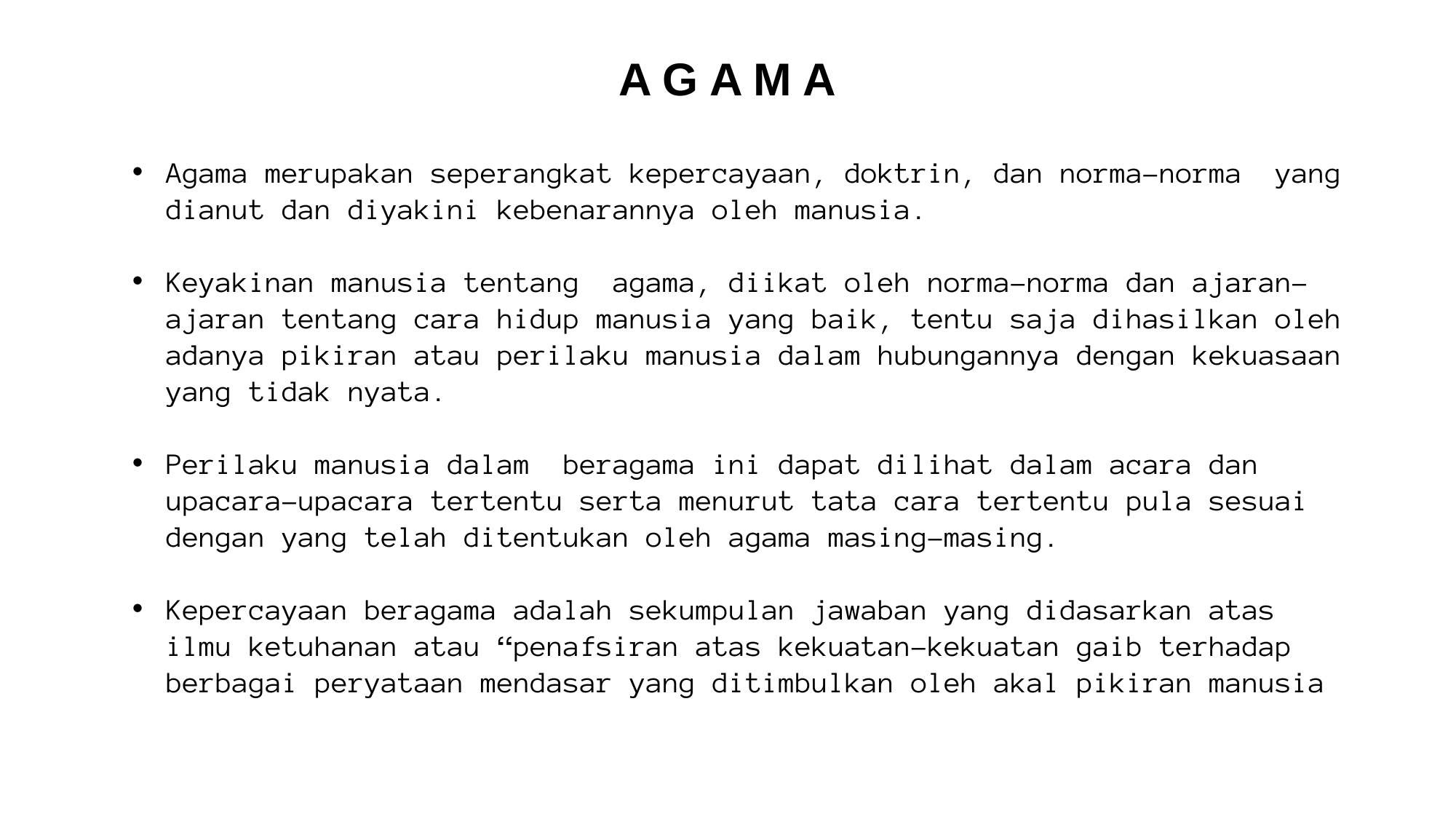

# A G A M A
Agama merupakan seperangkat kepercayaan, doktrin, dan norma-norma  yang dianut dan diyakini kebenarannya oleh manusia.

Keyakinan manusia tentang  agama, diikat oleh norma-norma dan ajaran-ajaran tentang cara hidup manusia yang baik, tentu saja dihasilkan oleh adanya pikiran atau perilaku manusia dalam hubungannya dengan kekuasaan yang tidak nyata.

Perilaku manusia dalam  beragama ini dapat dilihat dalam acara dan upacara-upacara tertentu serta menurut tata cara tertentu pula sesuai dengan yang telah ditentukan oleh agama masing-masing.

Kepercayaan beragama adalah sekumpulan jawaban yang didasarkan atas ilmu ketuhanan atau “penafsiran atas kekuatan-kekuatan gaib terhadap  berbagai peryataan mendasar yang ditimbulkan oleh akal pikiran manusia